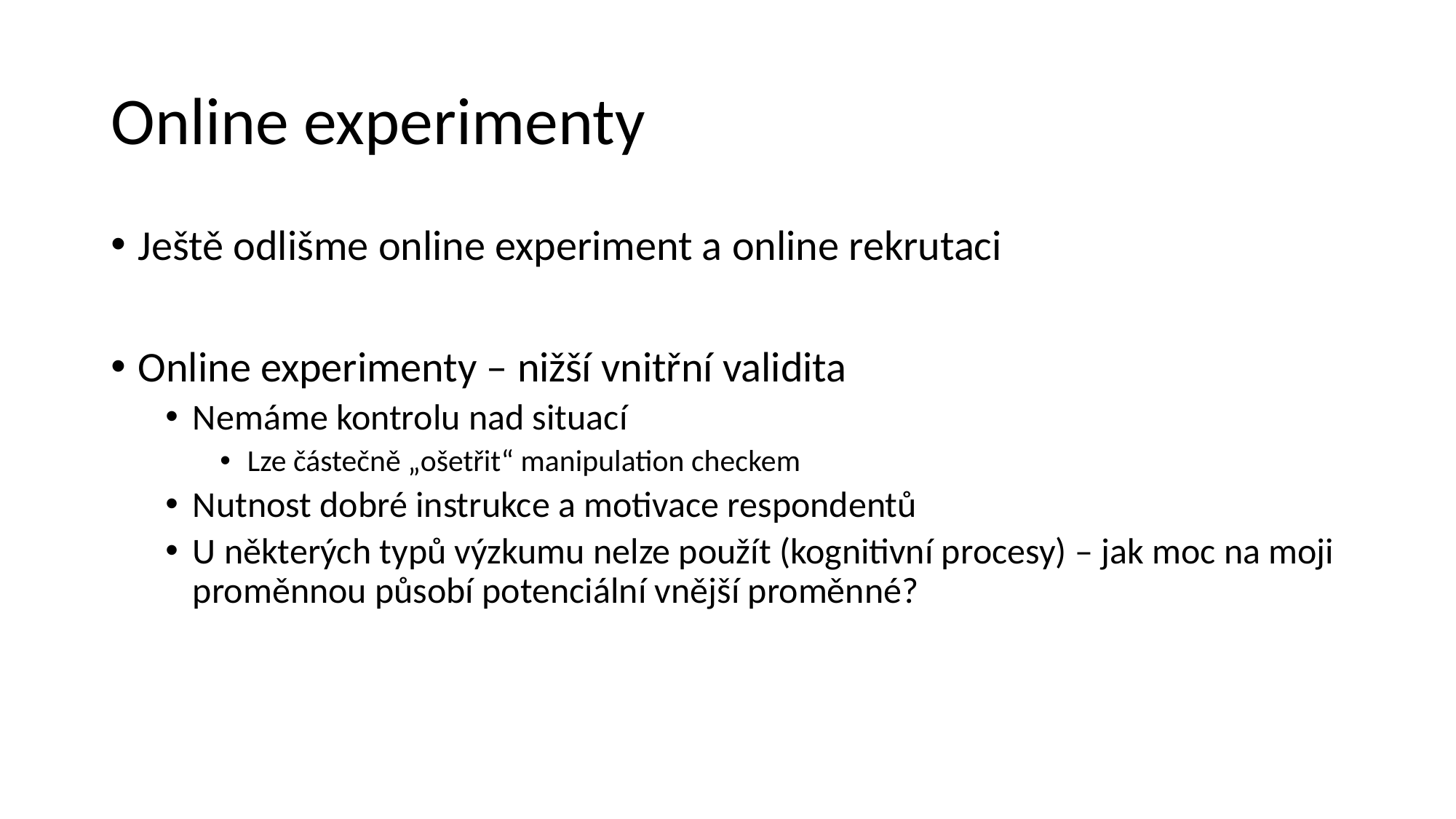

# Online experimenty
Ještě odlišme online experiment a online rekrutaci

Online experimenty – nižší vnitřní validita
Nemáme kontrolu nad situací
Lze částečně „ošetřit“ manipulation checkem
Nutnost dobré instrukce a motivace respondentů
U některých typů výzkumu nelze použít (kognitivní procesy) – jak moc na moji proměnnou působí potenciální vnější proměnné?